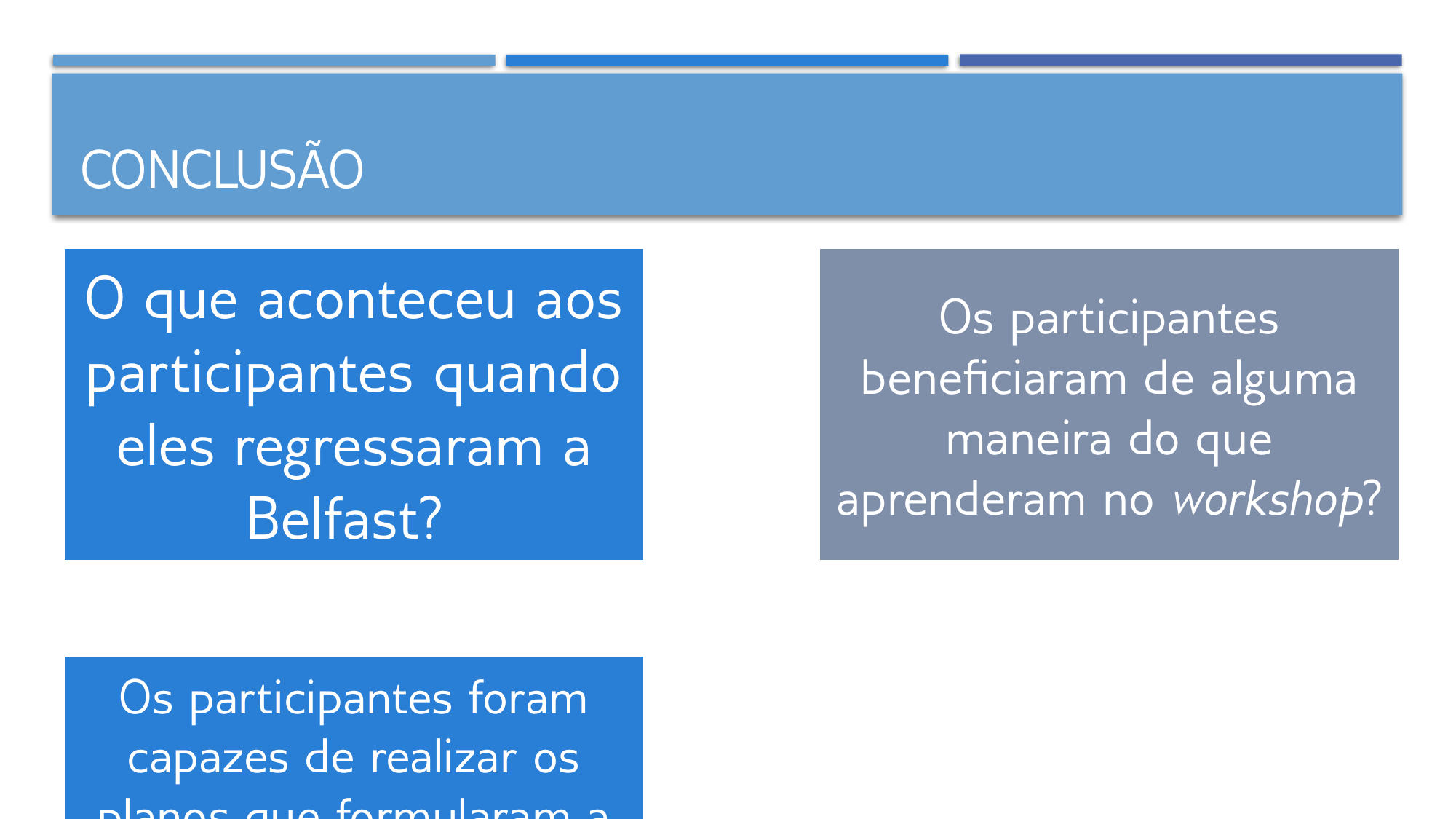

# CONCLUSÃO
O que aconteceu aos participantes quando eles regressaram a Belfast?
Os participantes beneficiaram de alguma maneira do que aprenderam no workshop?